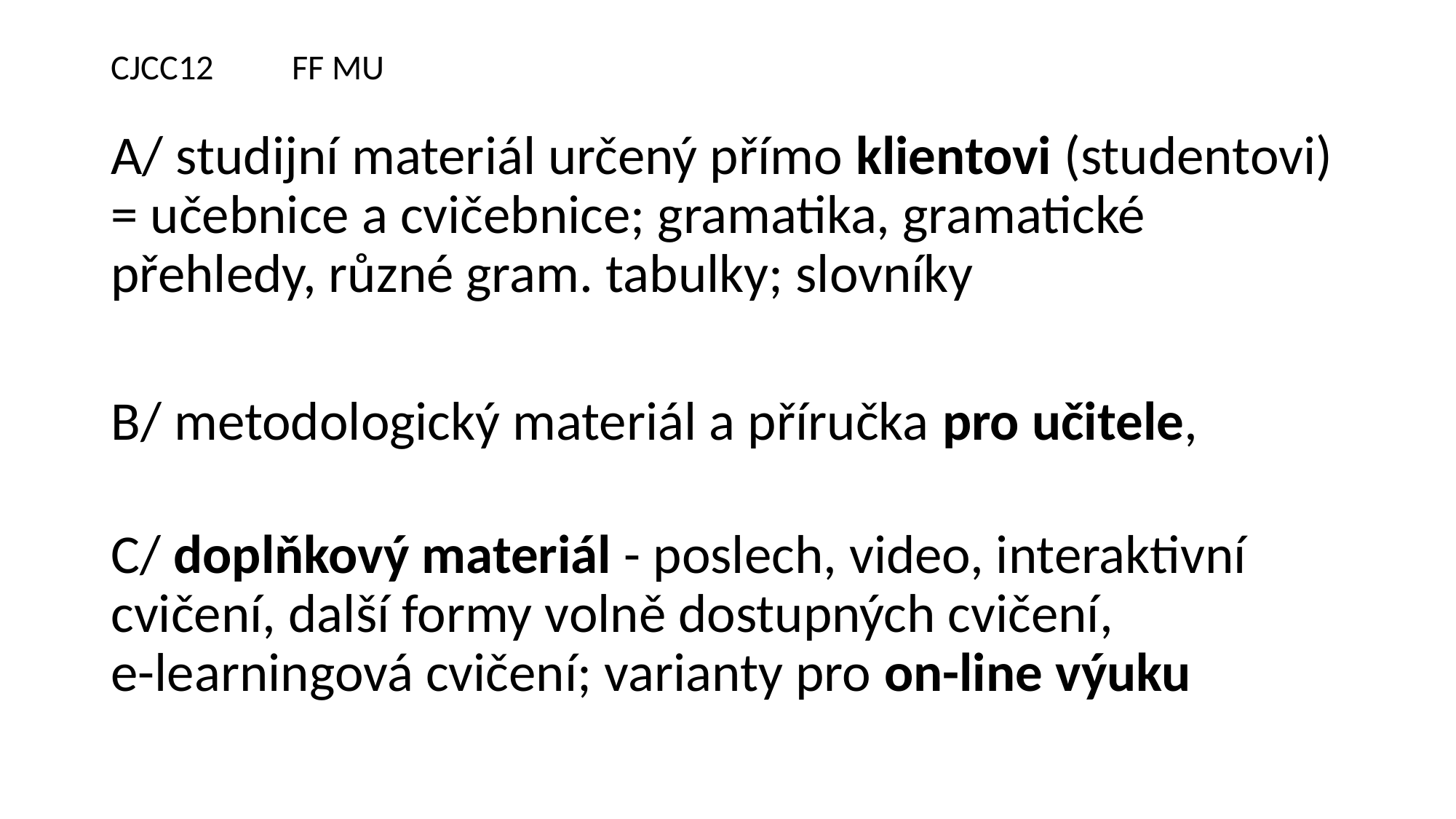

# CJCC12								FF MU
A/ studijní materiál určený přímo klientovi (studentovi)
= učebnice a cvičebnice; gramatika, gramatické přehledy, různé gram. tabulky; slovníky

B/ metodologický materiál a příručka pro učitele,
C/ doplňkový materiál - poslech, video, interaktivní cvičení, další formy volně dostupných cvičení,
e-learningová cvičení; varianty pro on-line výuku